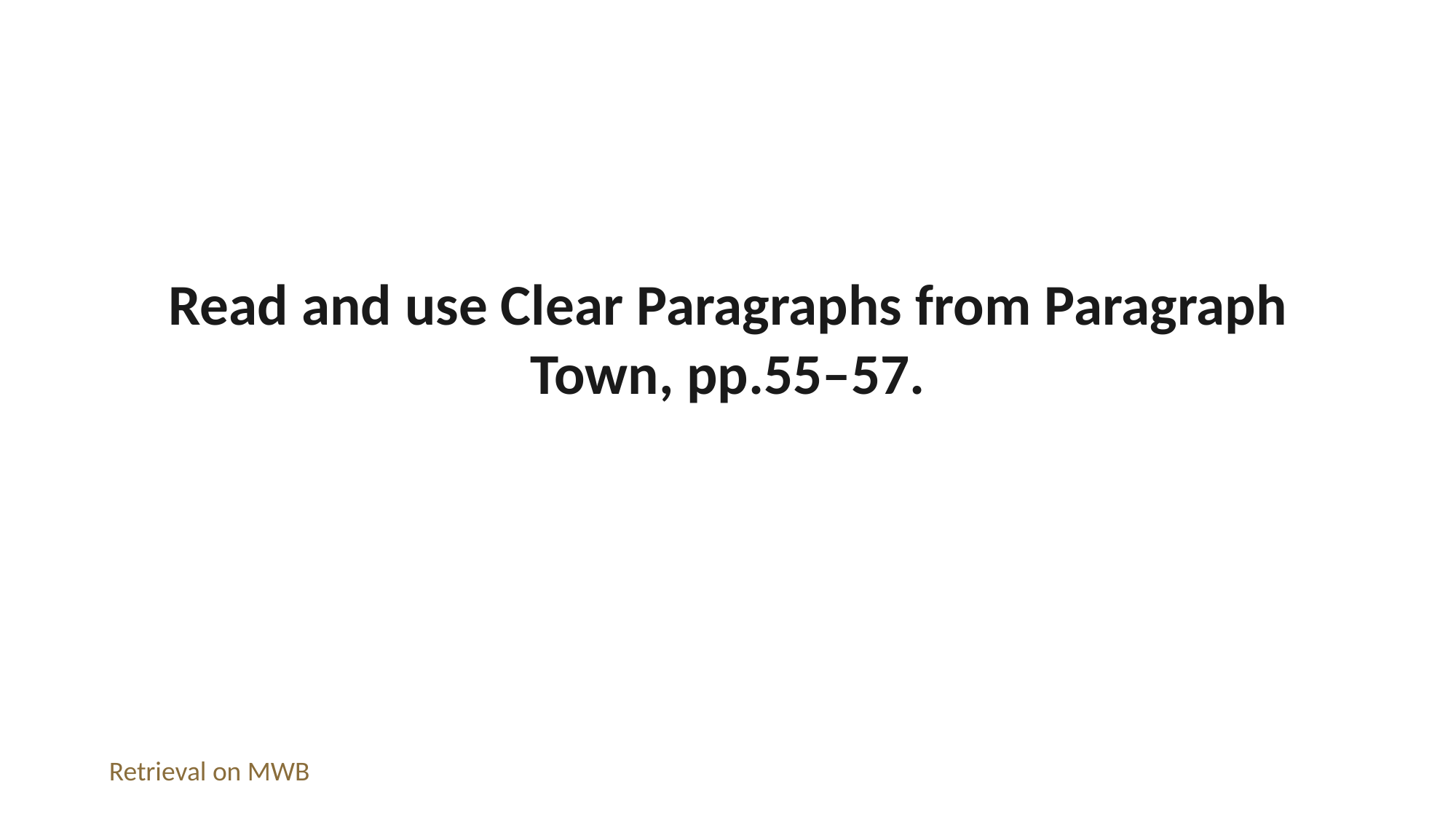

Read and use Clear Paragraphs from Paragraph Town, pp.55–57.
Retrieval on MWB